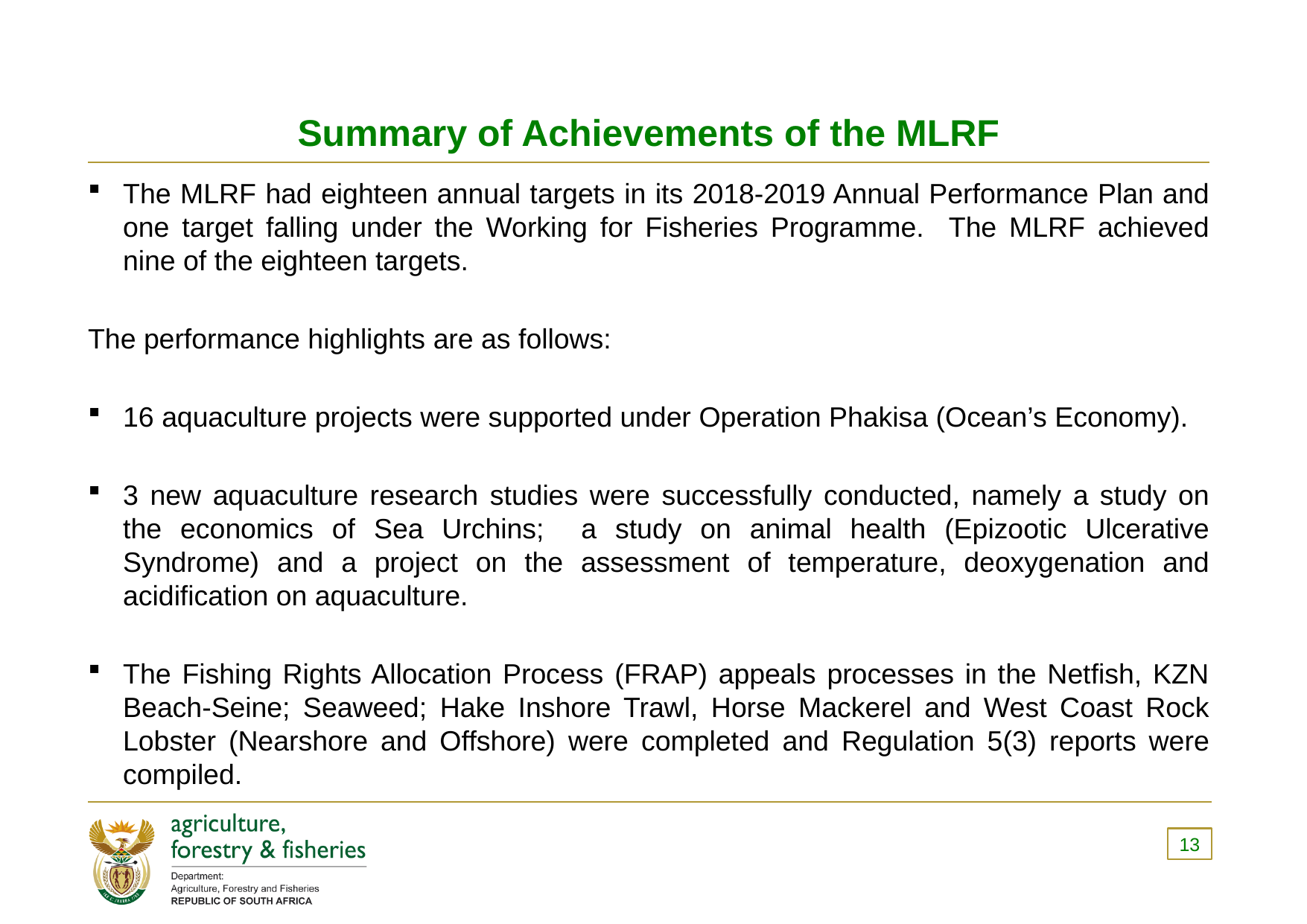

# Summary of Achievements of the MLRF
The MLRF had eighteen annual targets in its 2018-2019 Annual Performance Plan and one target falling under the Working for Fisheries Programme.  The MLRF achieved nine of the eighteen targets.

The performance highlights are as follows:

16 aquaculture projects were supported under Operation Phakisa (Ocean’s Economy).

3 new aquaculture research studies were successfully conducted, namely a study on the economics of Sea Urchins;  a study on animal health (Epizootic Ulcerative Syndrome) and a project on the assessment of temperature, deoxygenation and acidification on aquaculture.

The Fishing Rights Allocation Process (FRAP) appeals processes in the Netfish, KZN Beach-Seine; Seaweed; Hake Inshore Trawl, Horse Mackerel and West Coast Rock Lobster (Nearshore and Offshore) were completed and Regulation 5(3) reports were compiled.

13